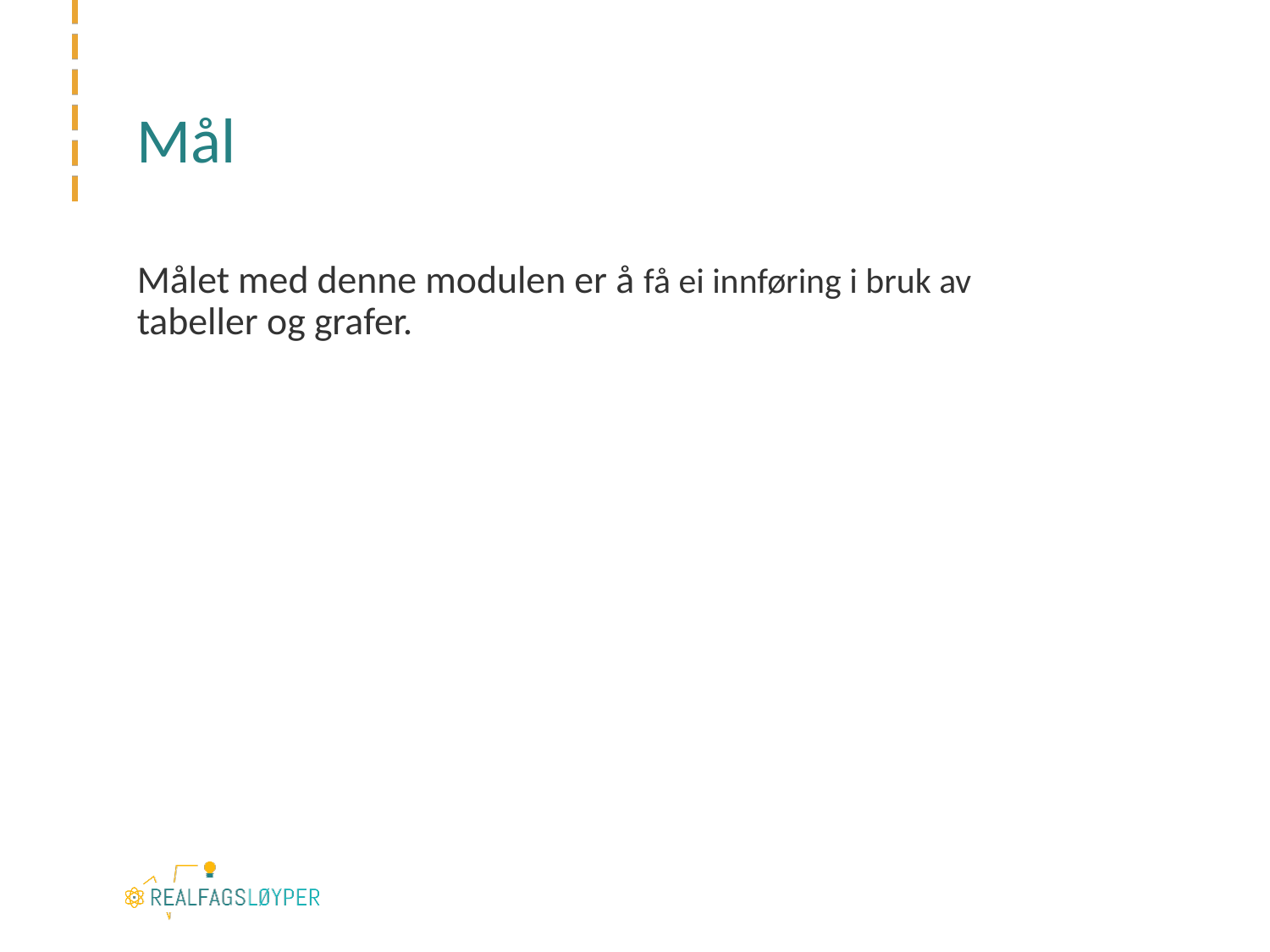

# Mål
Målet med denne modulen er å få ei innføring i bruk av tabeller og grafer.